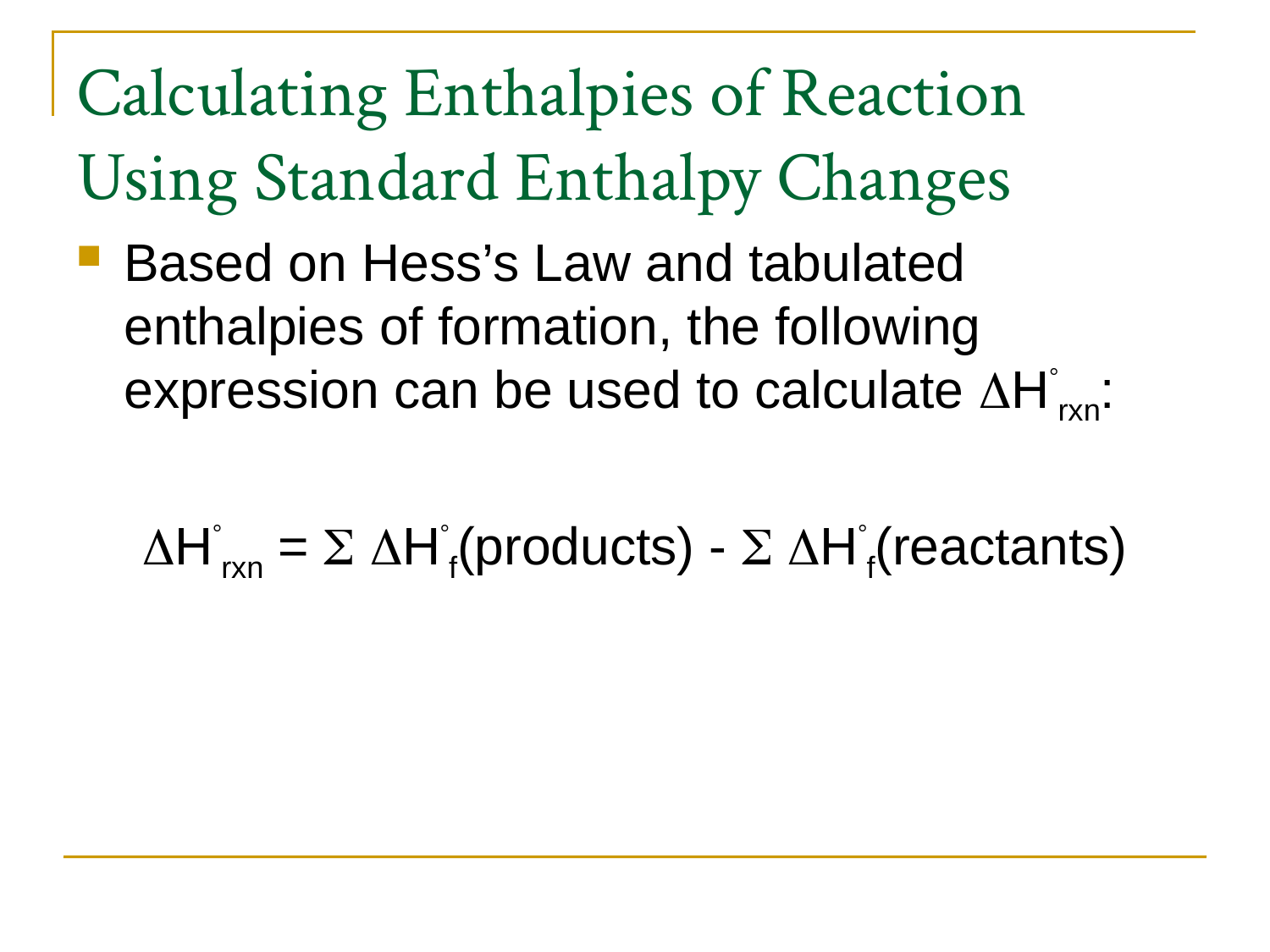

# Calculating Enthalpies of Reaction Using Standard Enthalpy Changes
Based on Hess’s Law and tabulated enthalpies of formation, the following expression can be used to calculate ΔH°rxn:

ΔH°rxn = Σ ΔH°f(products) - Σ ΔH°f(reactants)